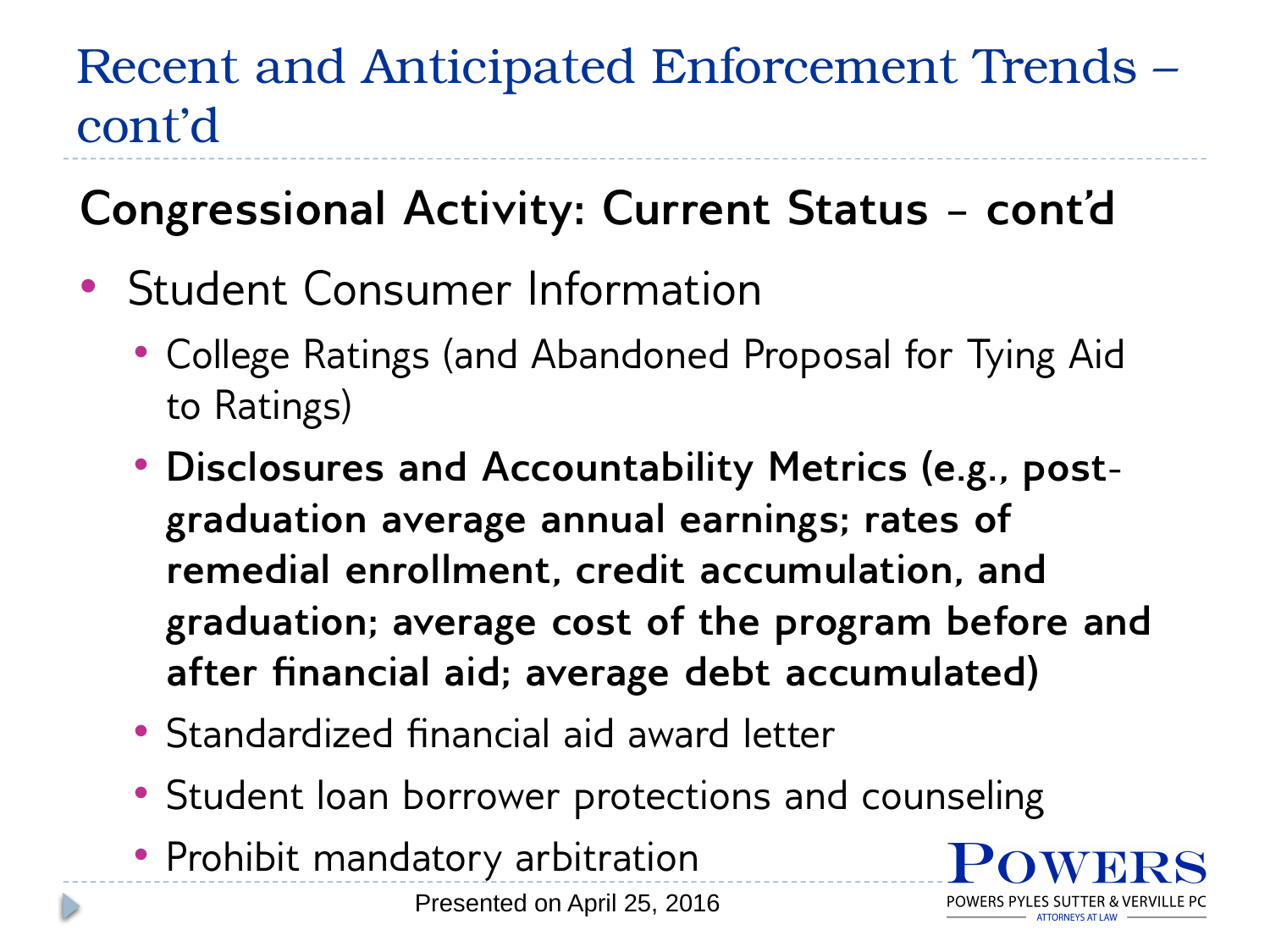

# Recent and Anticipated Enforcement Trends – cont’d
Congressional Activity: Current Status – cont’d
Student Consumer Information
College Ratings (and Abandoned Proposal for Tying Aid to Ratings)
Disclosures and Accountability Metrics (e.g., post-graduation average annual earnings; rates of remedial enrollment, credit accumulation, and graduation; average cost of the program before and after financial aid; average debt accumulated)
Standardized financial aid award letter
Student loan borrower protections and counseling
Prohibit mandatory arbitration
Presented on April 25, 2016